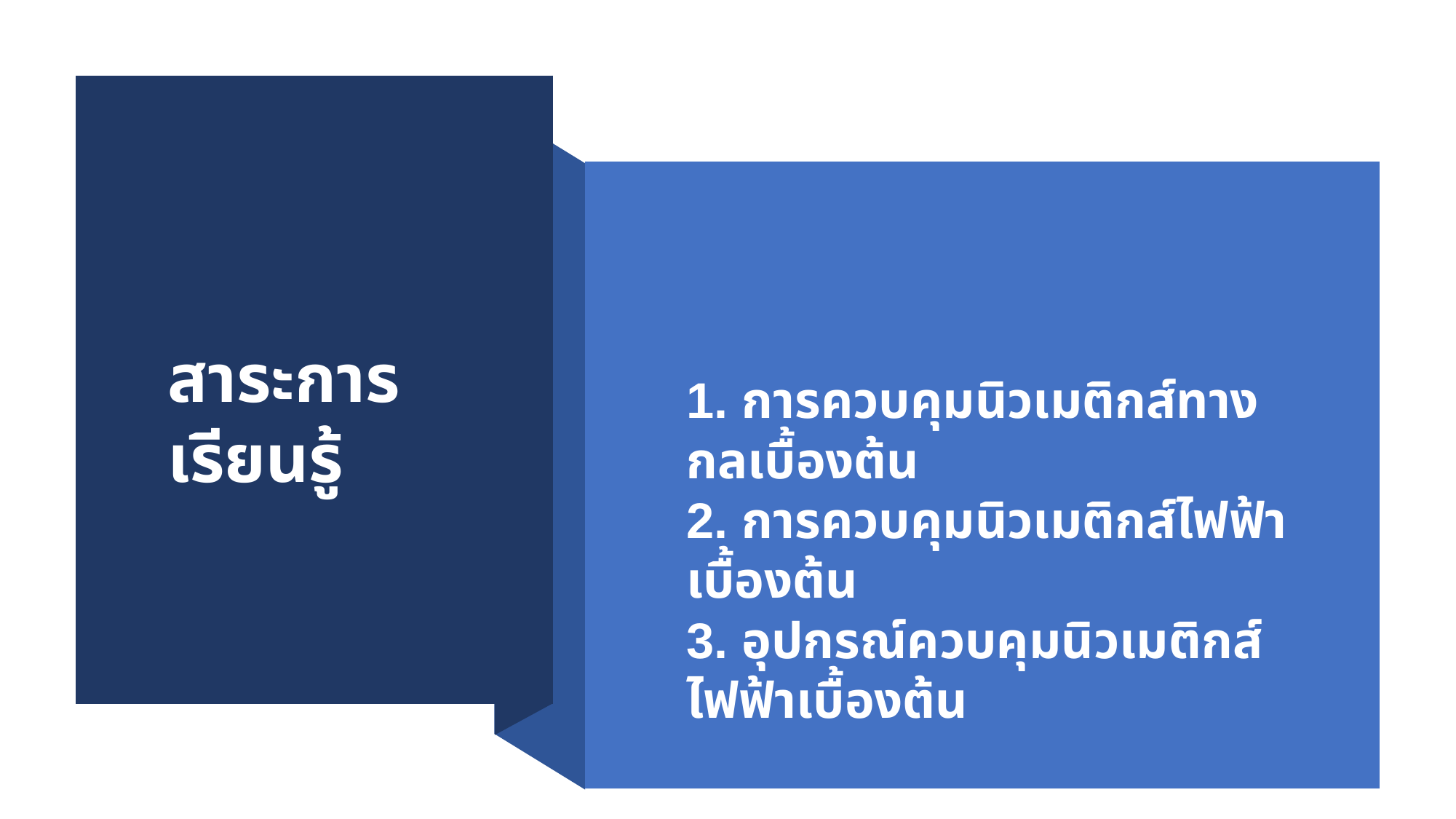

สาระการเรียนรู้
1. การควบคุมนิวเมติกส์ทางกลเบื้องต้น
2. การควบคุมนิวเมติกส์ไฟฟ้าเบื้องต้น
3. อุปกรณ์ควบคุมนิวเมติกส์ไฟฟ้าเบื้องต้น